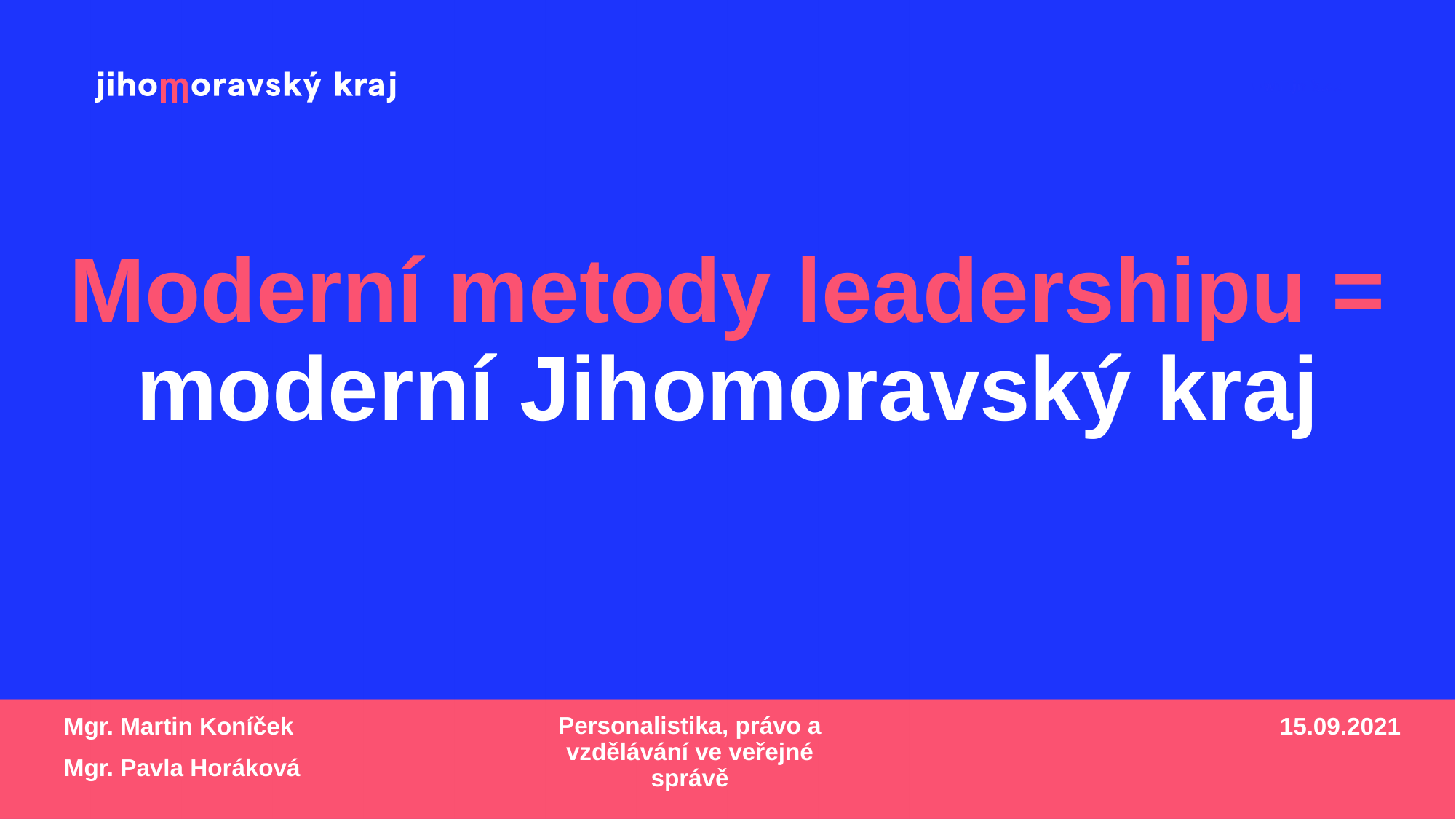

Moderní metody leadershipu = moderní Jihomoravský kraj
Personalistika, právo a vzdělávání ve veřejné správě
Mgr. Martin Koníček
Mgr. Pavla Horáková
15.09.2021